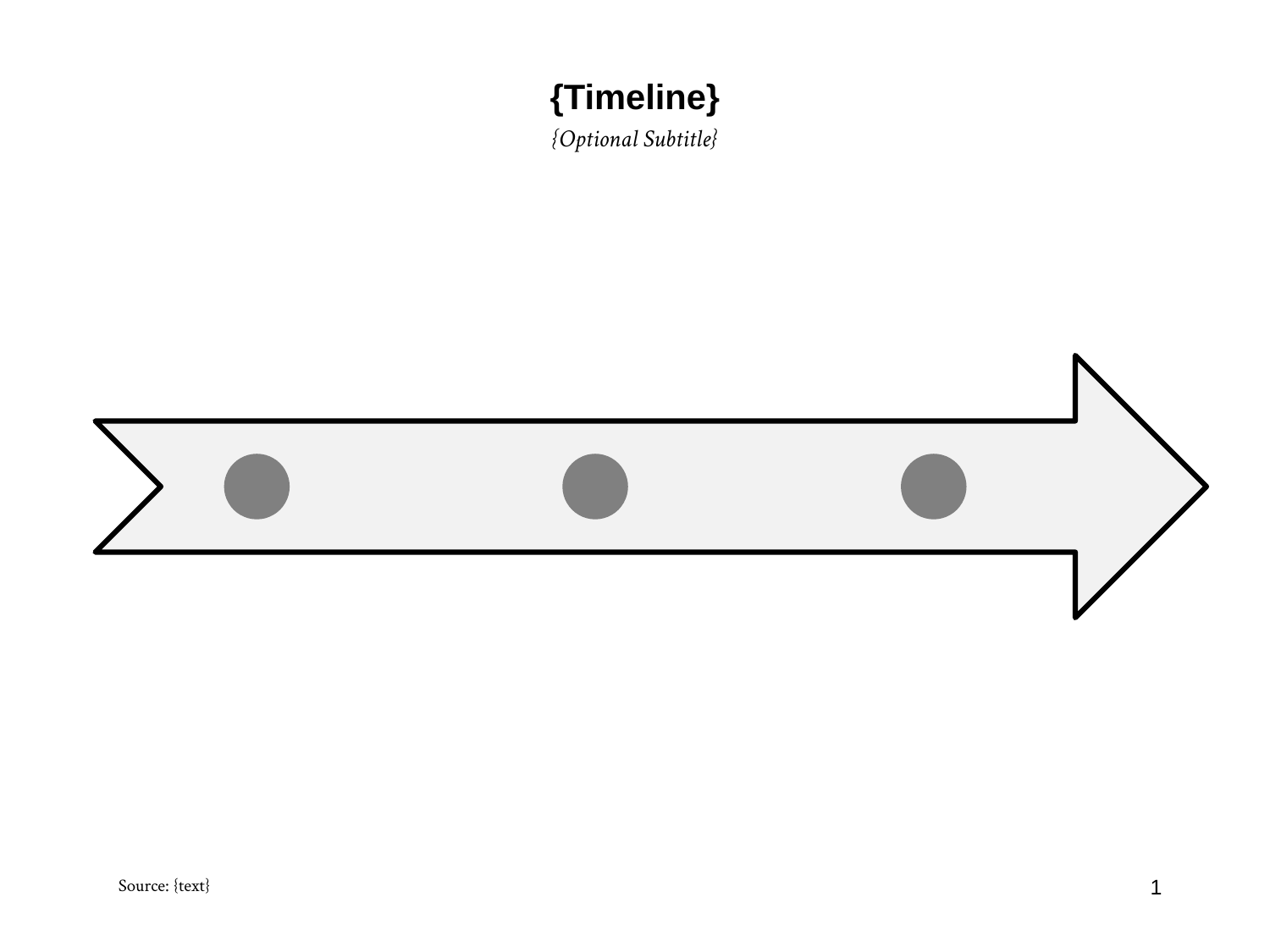

# {Timeline}
{Optional Subtitle}

Source: {text}
1